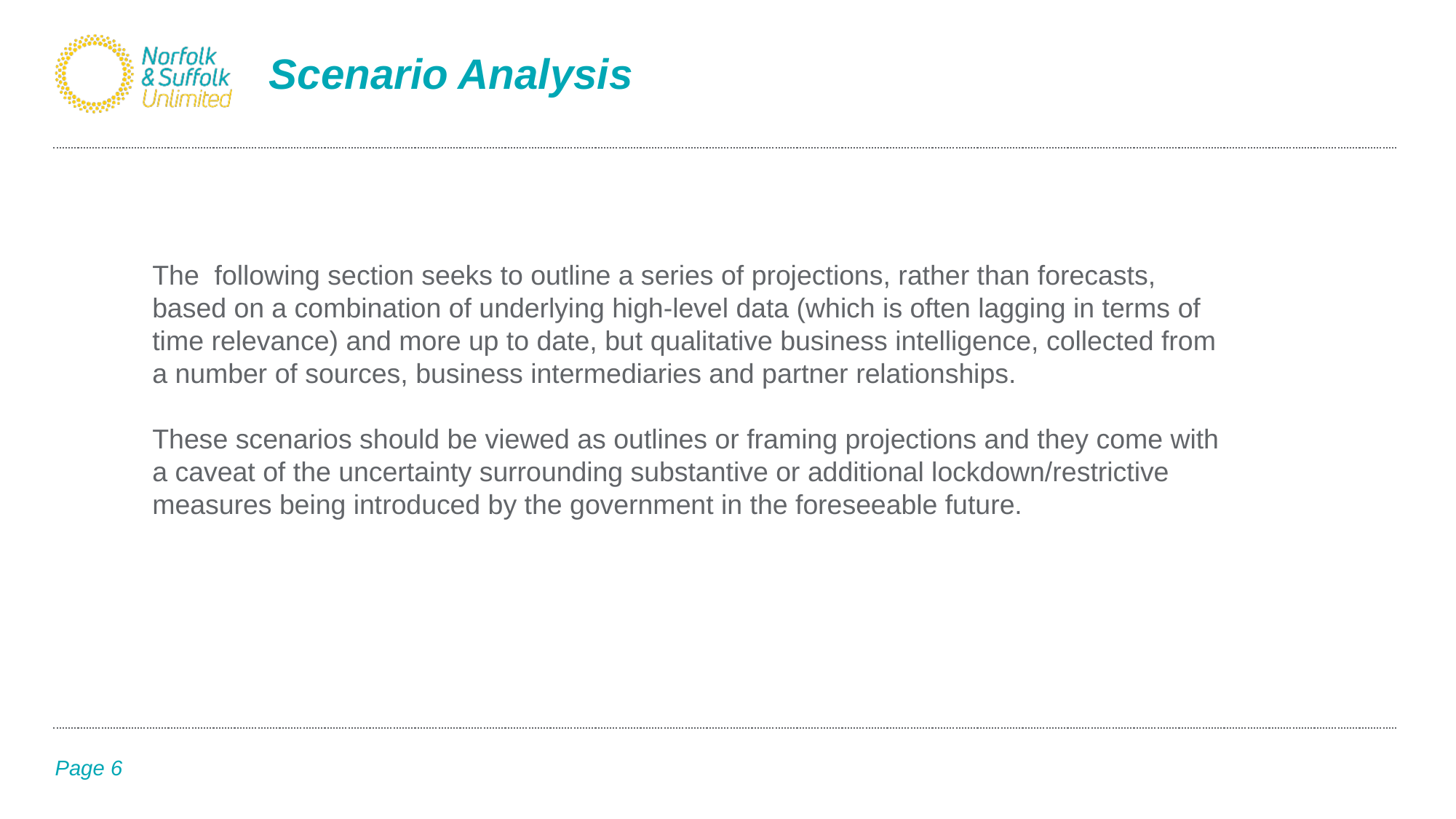

# Scenario Analysis
The  following section seeks to outline a series of projections, rather than forecasts, based on a combination of underlying high-level data (which is often lagging in terms of time relevance) and more up to date, but qualitative business intelligence, collected from a number of sources, business intermediaries and partner relationships.

These scenarios should be viewed as outlines or framing projections and they come with a caveat of the uncertainty surrounding substantive or additional lockdown/restrictive measures being introduced by the government in the foreseeable future.